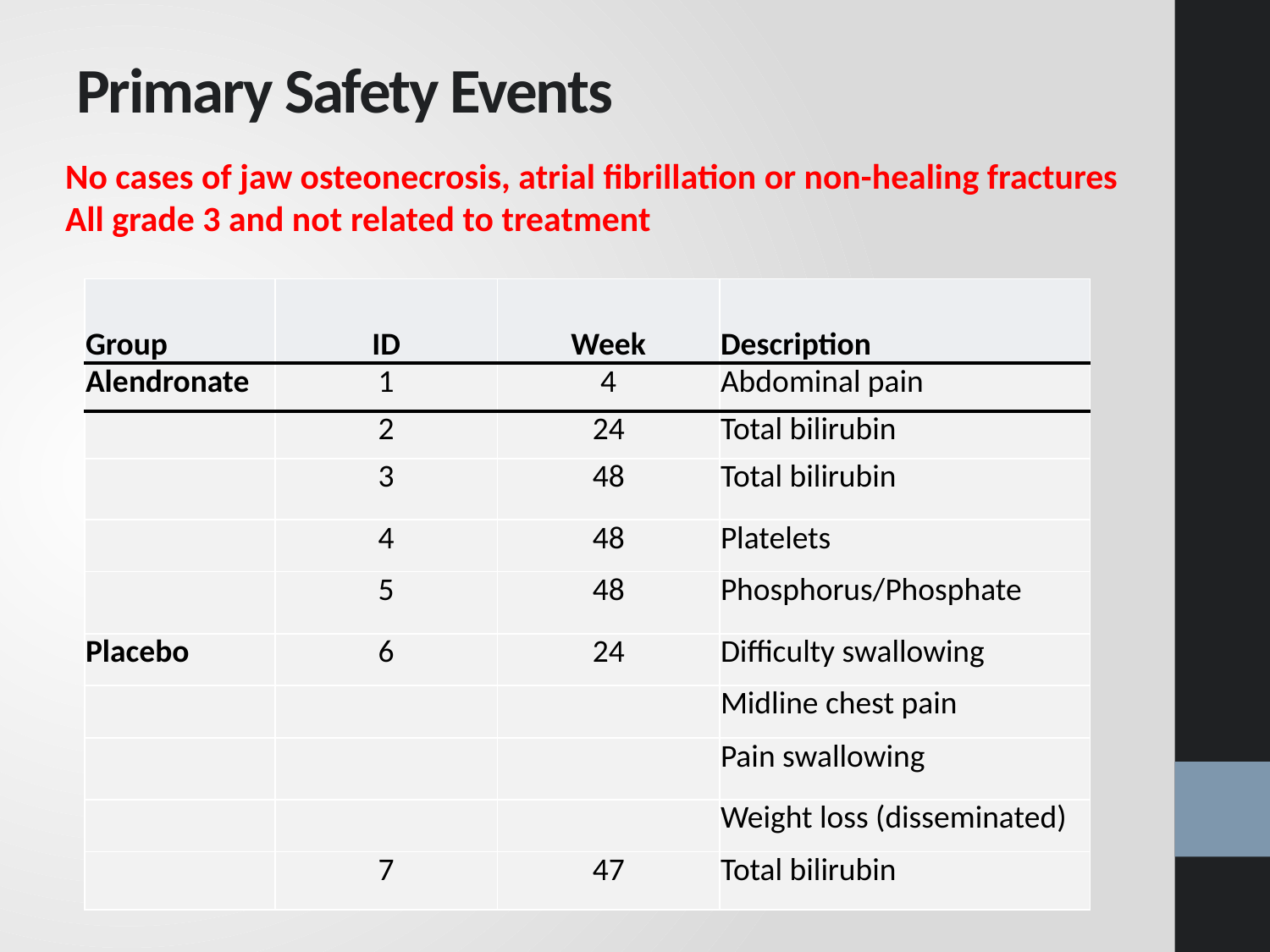

# Primary Safety Events
No cases of jaw osteonecrosis, atrial fibrillation or non-healing fractures
All grade 3 and not related to treatment
| Group | ID | Week | Description |
| --- | --- | --- | --- |
| Alendronate | 1 | 4 | Abdominal pain |
|  | 2 | 24 | Total bilirubin |
|  | 3 | 48 | Total bilirubin |
|  | 4 | 48 | Platelets |
|  | 5 | 48 | Phosphorus/Phosphate |
| Placebo | 6 | 24 | Difficulty swallowing |
|  |  |  | Midline chest pain |
|  |  |  | Pain swallowing |
|  |  |  | Weight loss (disseminated) |
|  | 7 | 47 | Total bilirubin |